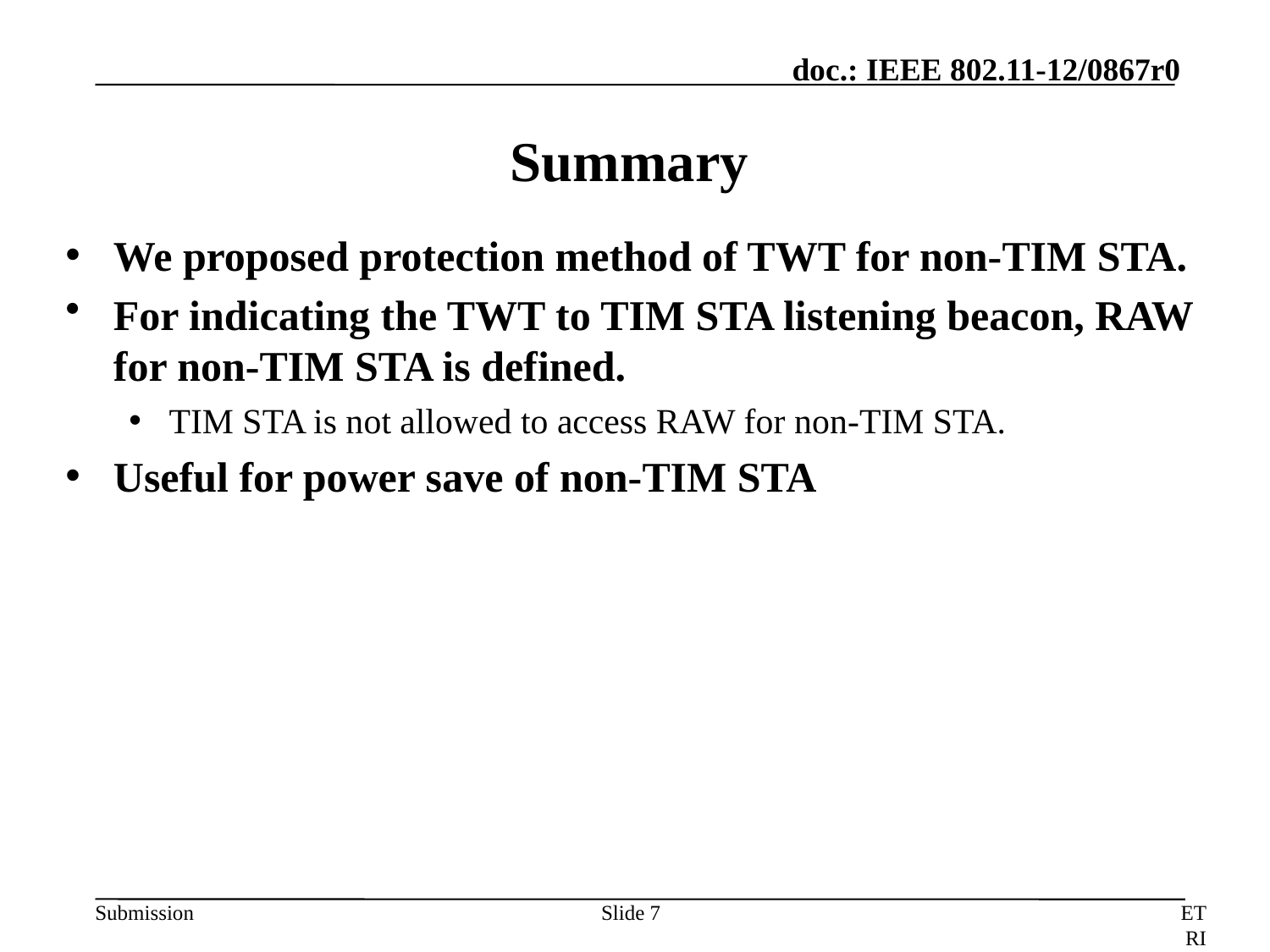

# Summary
We proposed protection method of TWT for non-TIM STA.
For indicating the TWT to TIM STA listening beacon, RAW for non-TIM STA is defined.
TIM STA is not allowed to access RAW for non-TIM STA.
Useful for power save of non-TIM STA

Slide 7
ETRI